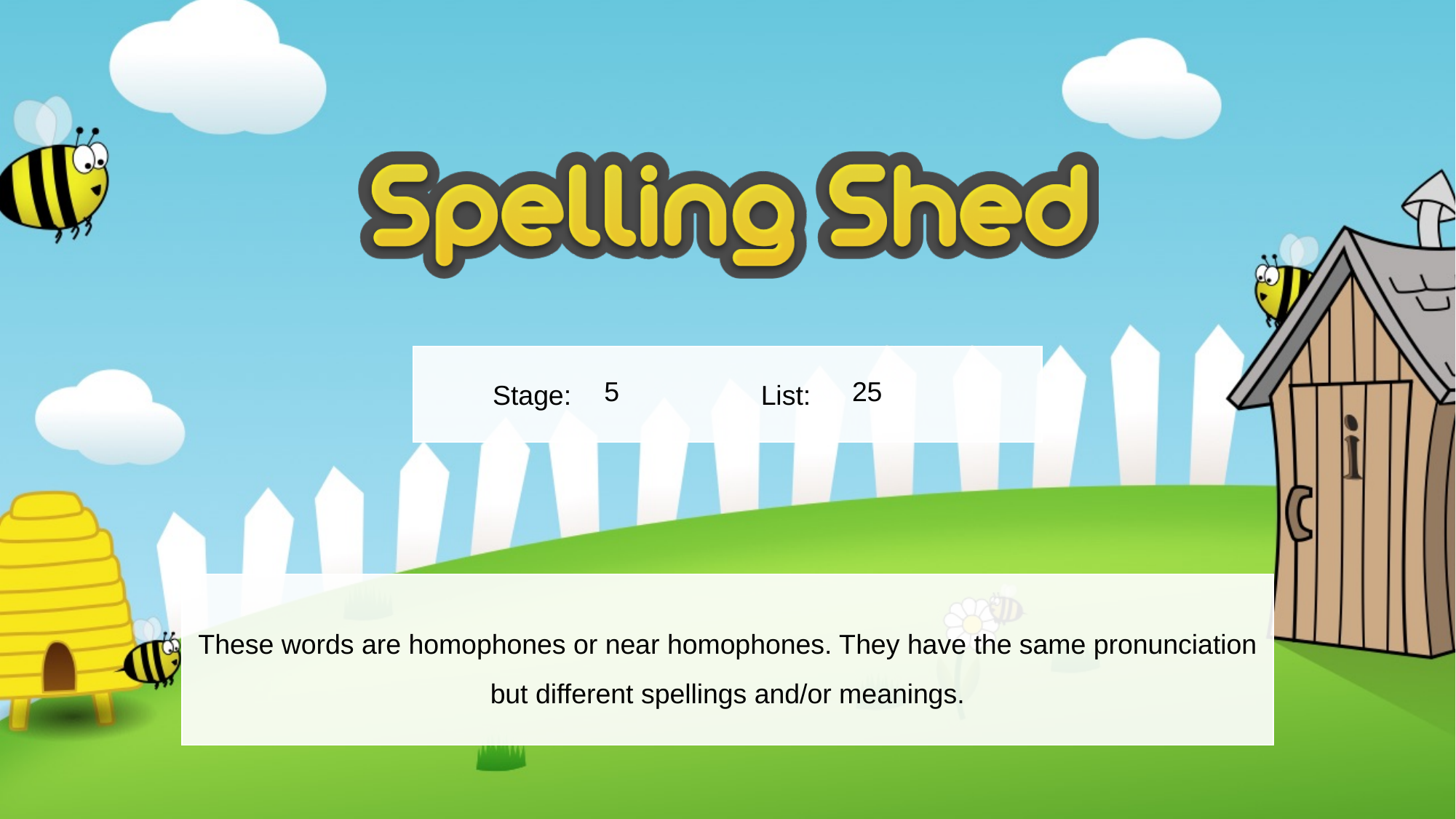

5
25
These words are homophones or near homophones. They have the same pronunciation but different spellings and/or meanings.